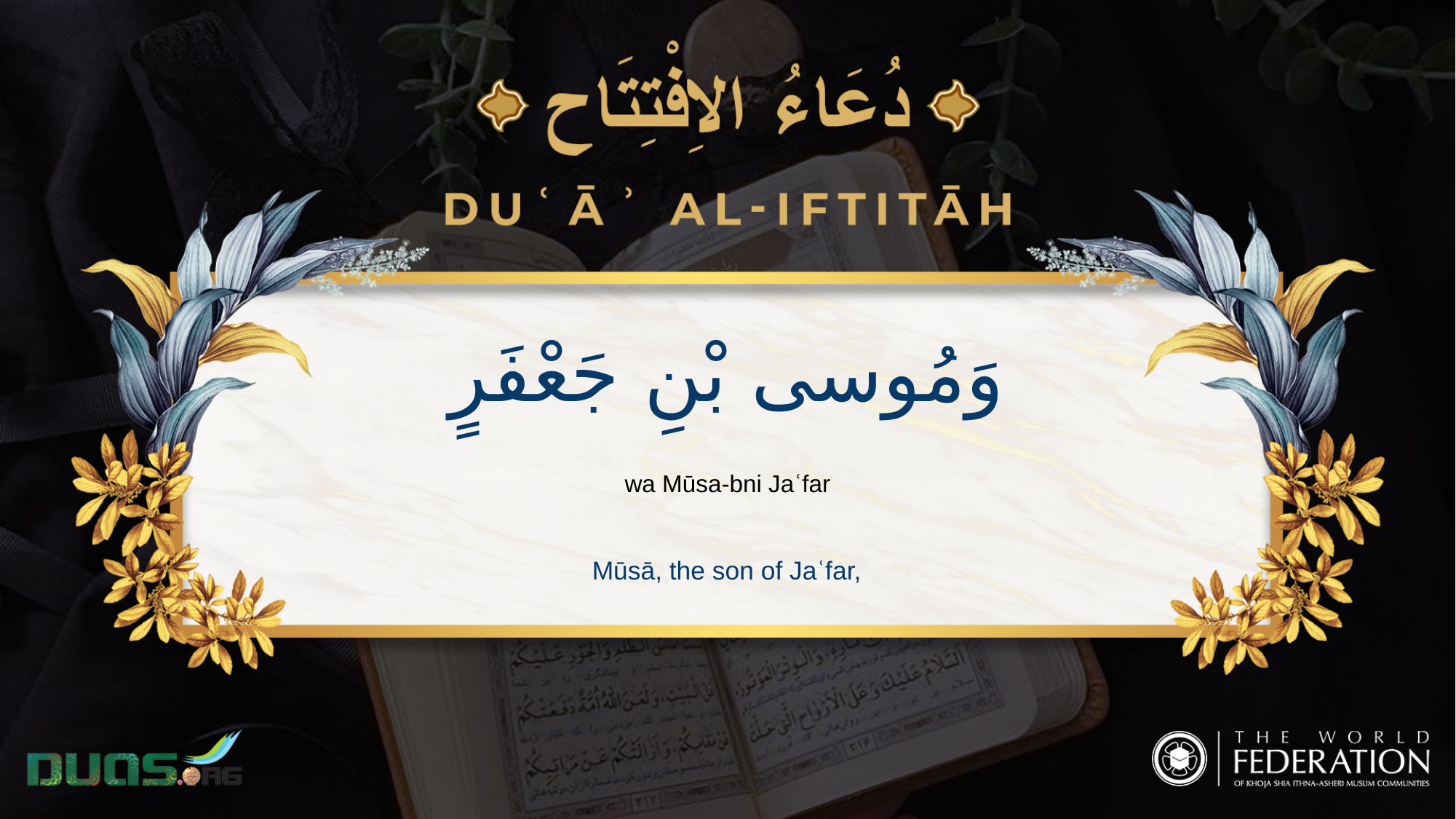

وَمُوسى بْنِ جَعْفَرٍ
wa Mūsa-bni Jaʿfar
Mūsā, the son of Jaʿfar,